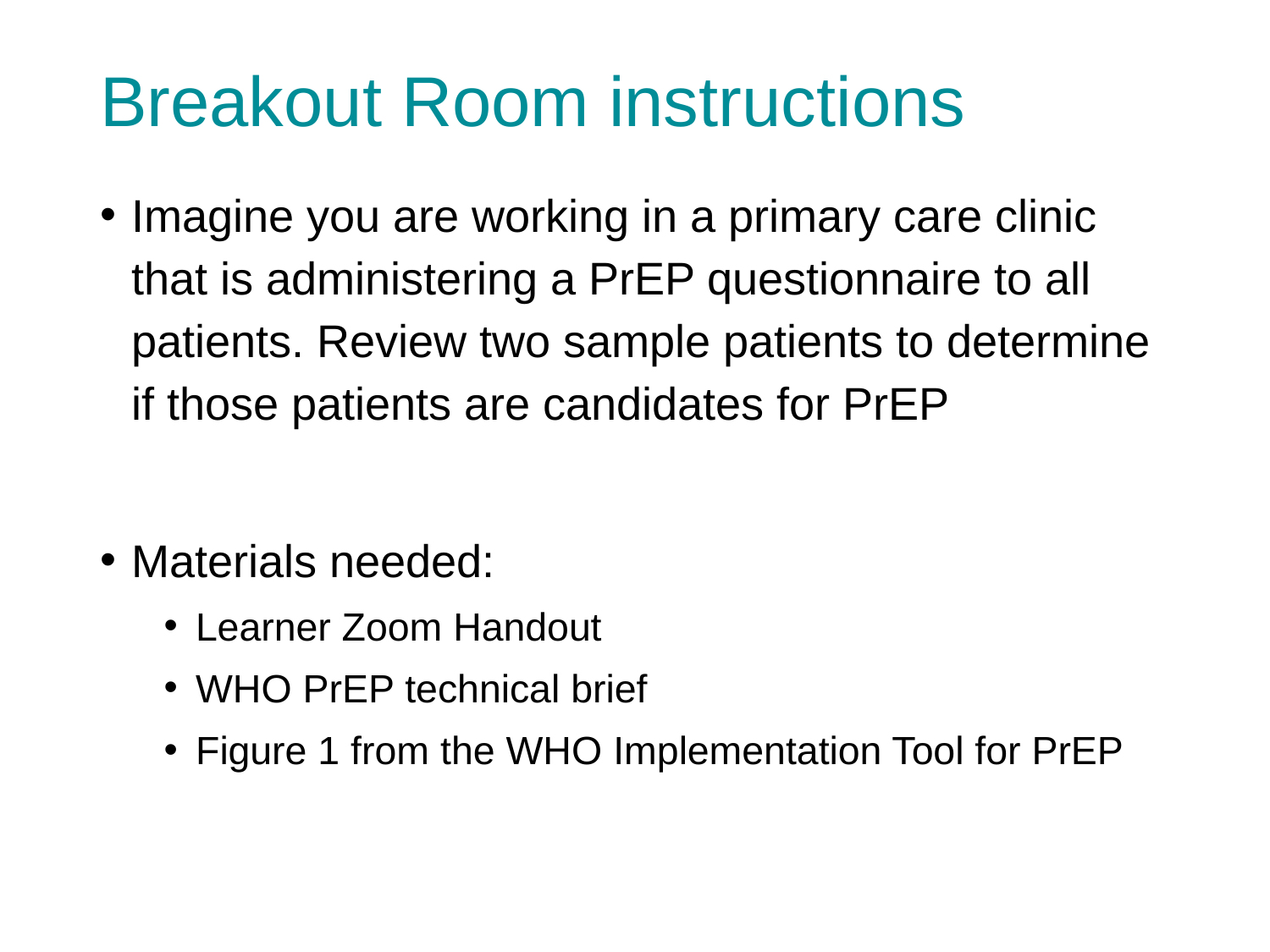

# Breakout Room instructions
Imagine you are working in a primary care clinic that is administering a PrEP questionnaire to all patients. Review two sample patients to determine if those patients are candidates for PrEP

Materials needed:
Learner Zoom Handout
WHO PrEP technical brief
Figure 1 from the WHO Implementation Tool for PrEP